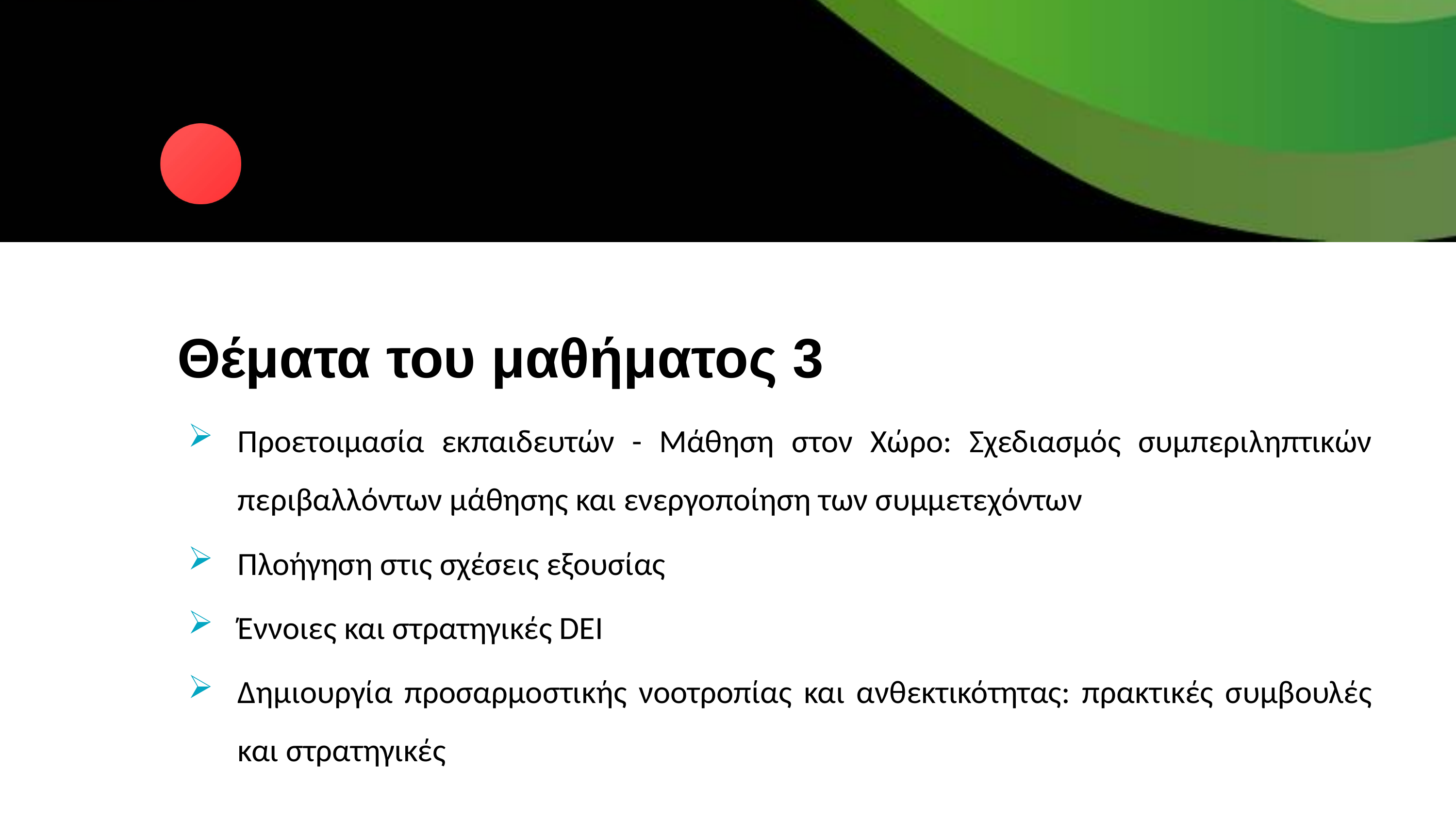

Θέματα του μαθήματος 3
Προετοιμασία εκπαιδευτών - Μάθηση στον Χώρο: Σχεδιασμός συμπεριληπτικών περιβαλλόντων μάθησης και ενεργοποίηση των συμμετεχόντων
Πλοήγηση στις σχέσεις εξουσίας
Έννοιες και στρατηγικές DEI
Δημιουργία προσαρμοστικής νοοτροπίας και ανθεκτικότητας: πρακτικές συμβουλές και στρατηγικές